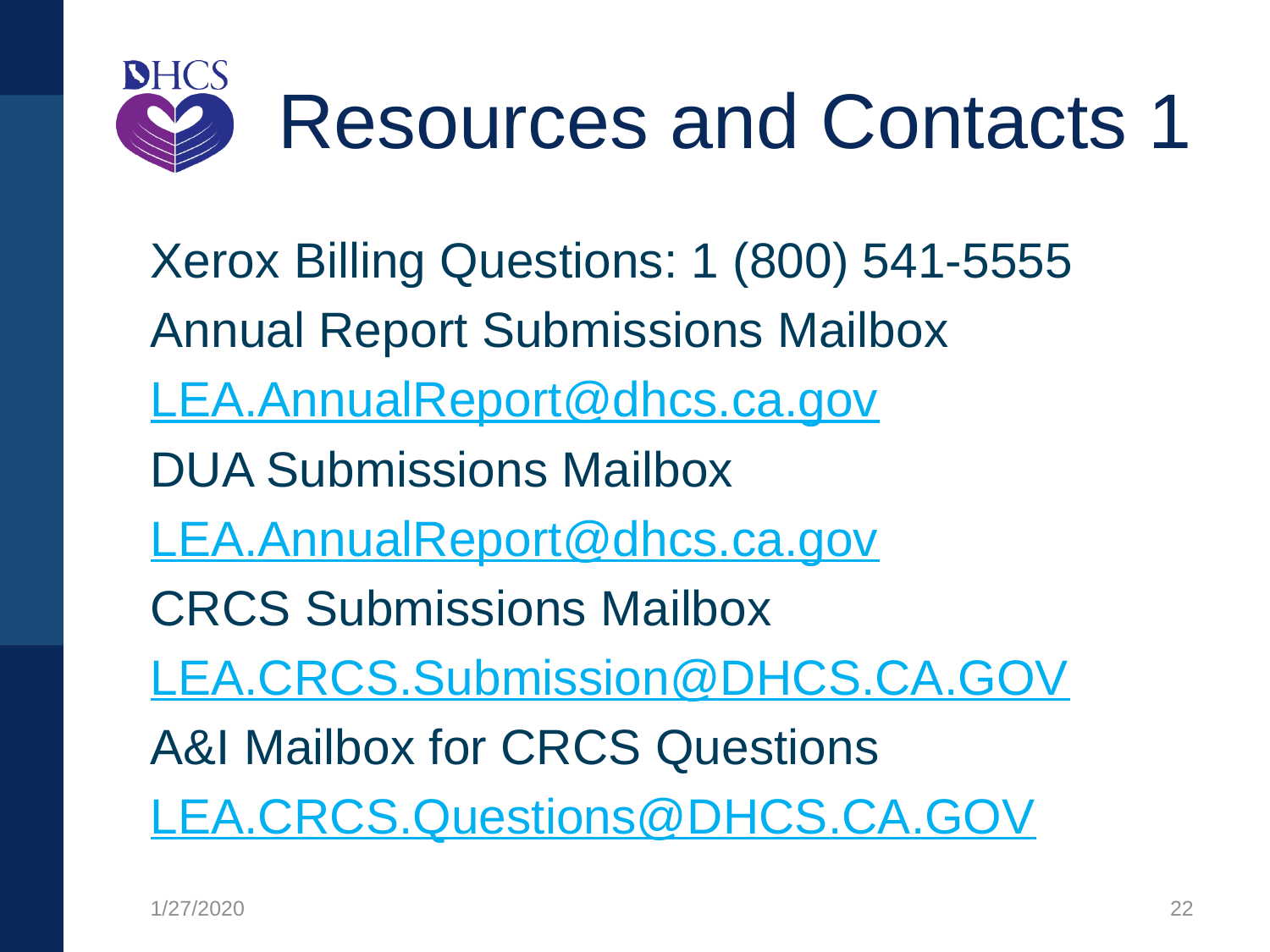

# Resources and Contacts 1
Xerox Billing Questions: 1 (800) 541-5555
Annual Report Submissions Mailbox
LEA.AnnualReport@dhcs.ca.gov
DUA Submissions Mailbox
LEA.AnnualReport@dhcs.ca.gov
CRCS Submissions Mailbox
LEA.CRCS.Submission@DHCS.CA.GOV
A&I Mailbox for CRCS Questions
LEA.CRCS.Questions@DHCS.CA.GOV

1/27/2020
22